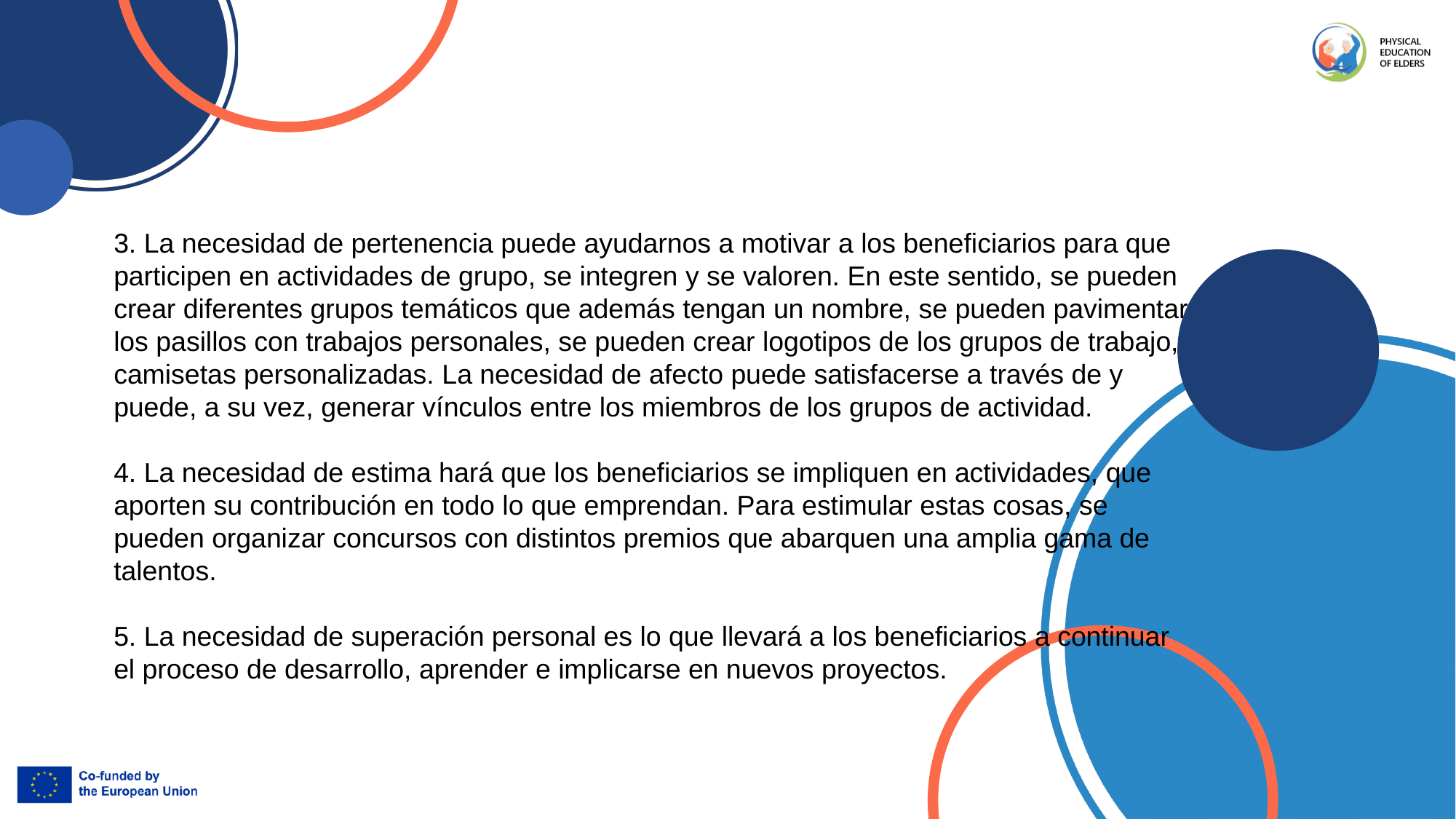

3. La necesidad de pertenencia puede ayudarnos a motivar a los beneficiarios para que participen en actividades de grupo, se integren y se valoren. En este sentido, se pueden crear diferentes grupos temáticos que además tengan un nombre, se pueden pavimentar los pasillos con trabajos personales, se pueden crear logotipos de los grupos de trabajo, camisetas personalizadas. La necesidad de afecto puede satisfacerse a través de y puede, a su vez, generar vínculos entre los miembros de los grupos de actividad.

4. La necesidad de estima hará que los beneficiarios se impliquen en actividades, que aporten su contribución en todo lo que emprendan. Para estimular estas cosas, se pueden organizar concursos con distintos premios que abarquen una amplia gama de talentos.

5. La necesidad de superación personal es lo que llevará a los beneficiarios a continuar el proceso de desarrollo, aprender e implicarse en nuevos proyectos.